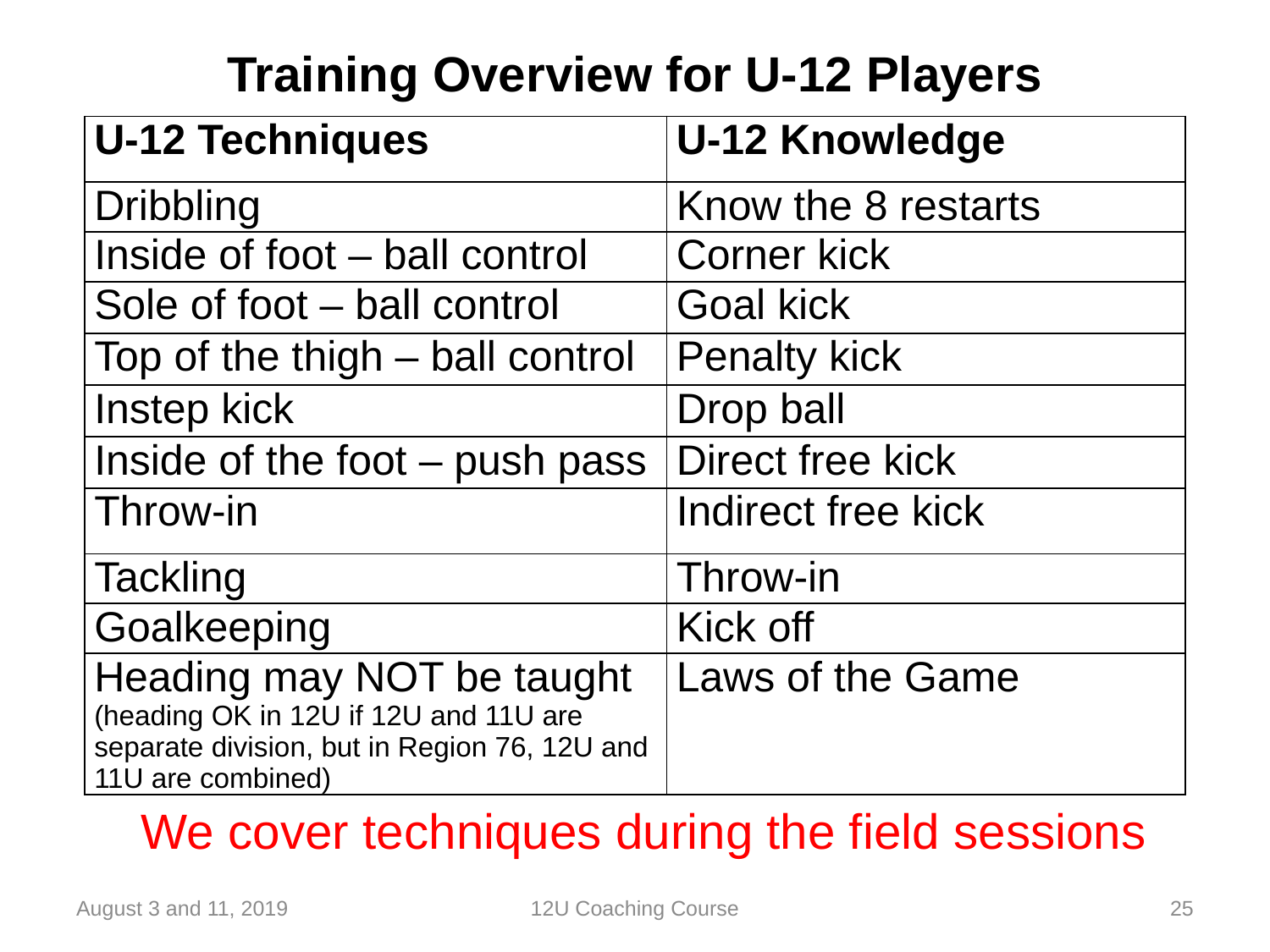

# Training Overview for U-12 Players
| U-12 Techniques | U-12 Knowledge |
| --- | --- |
| Dribbling | Know the 8 restarts |
| Inside of foot – ball control | Corner kick |
| Sole of foot – ball control | Goal kick |
| Top of the thigh – ball control | Penalty kick |
| Instep kick | Drop ball |
| Inside of the foot – push pass | Direct free kick |
| Throw-in | Indirect free kick |
| Tackling | Throw-in |
| Goalkeeping | Kick off |
| Heading may NOT be taught (heading OK in 12U if 12U and 11U are separate division, but in Region 76, 12U and 11U are combined) | Laws of the Game |
We cover techniques during the field sessions
August 3 and 11, 2019
12U Coaching Course
25